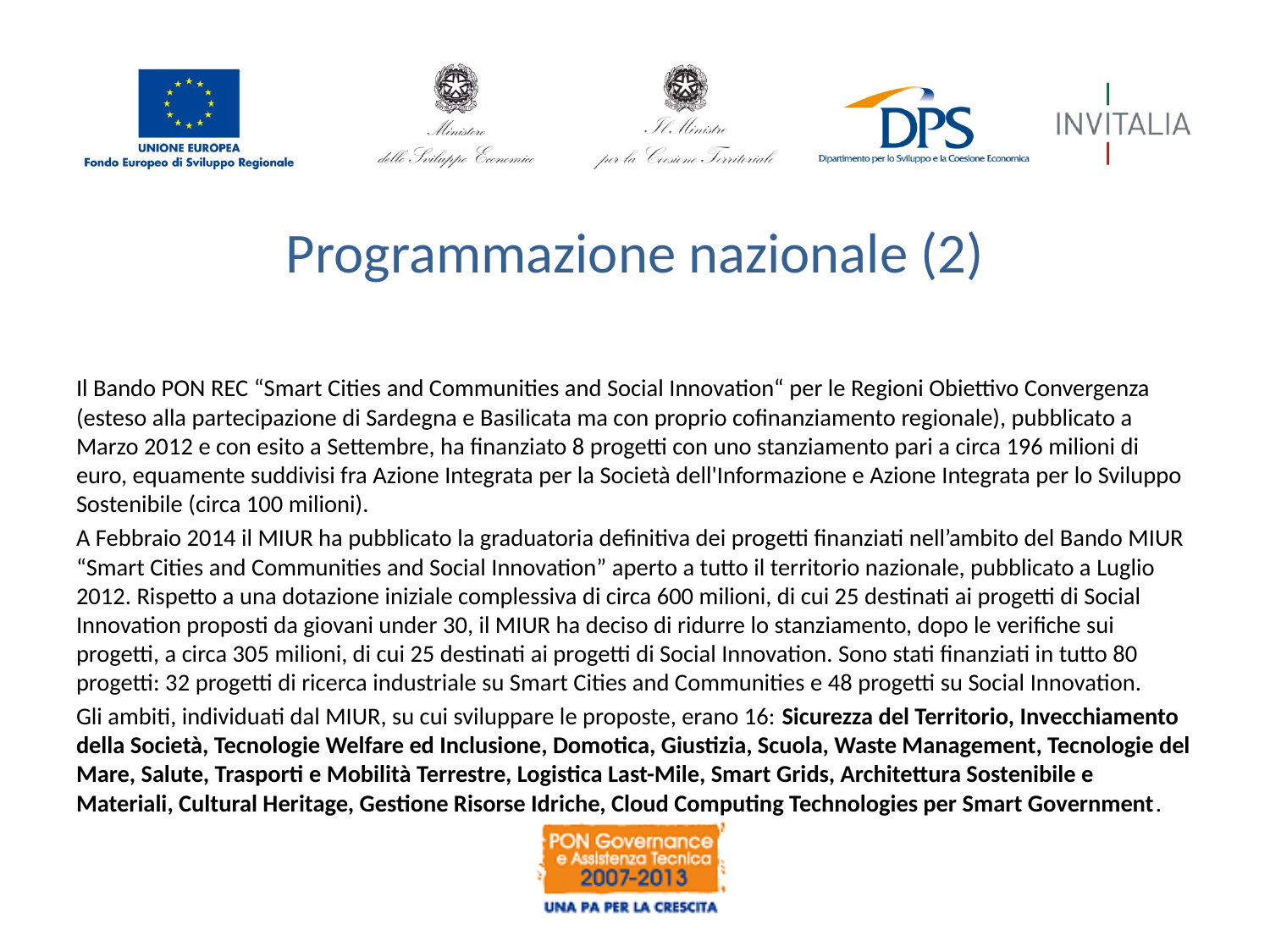

# Programmazione nazionale (2)
Il Bando PON REC “Smart Cities and Communities and Social Innovation“ per le Regioni Obiettivo Convergenza (esteso alla partecipazione di Sardegna e Basilicata ma con proprio cofinanziamento regionale), pubblicato a Marzo 2012 e con esito a Settembre, ha finanziato 8 progetti con uno stanziamento pari a circa 196 milioni di euro, equamente suddivisi fra Azione Integrata per la Società dell'Informazione e Azione Integrata per lo Sviluppo Sostenibile (circa 100 milioni).
A Febbraio 2014 il MIUR ha pubblicato la graduatoria definitiva dei progetti finanziati nell’ambito del Bando MIUR “Smart Cities and Communities and Social Innovation” aperto a tutto il territorio nazionale, pubblicato a Luglio 2012. Rispetto a una dotazione iniziale complessiva di circa 600 milioni, di cui 25 destinati ai progetti di Social Innovation proposti da giovani under 30, il MIUR ha deciso di ridurre lo stanziamento, dopo le verifiche sui progetti, a circa 305 milioni, di cui 25 destinati ai progetti di Social Innovation. Sono stati finanziati in tutto 80 progetti: 32 progetti di ricerca industriale su Smart Cities and Communities e 48 progetti su Social Innovation.
Gli ambiti, individuati dal MIUR, su cui sviluppare le proposte, erano 16: Sicurezza del Territorio, Invecchiamento della Società, Tecnologie Welfare ed Inclusione, Domotica, Giustizia, Scuola, Waste Management, Tecnologie del Mare, Salute, Trasporti e Mobilità Terrestre, Logistica Last-Mile, Smart Grids, Architettura Sostenibile e Materiali, Cultural Heritage, Gestione Risorse Idriche, Cloud Computing Technologies per Smart Government.